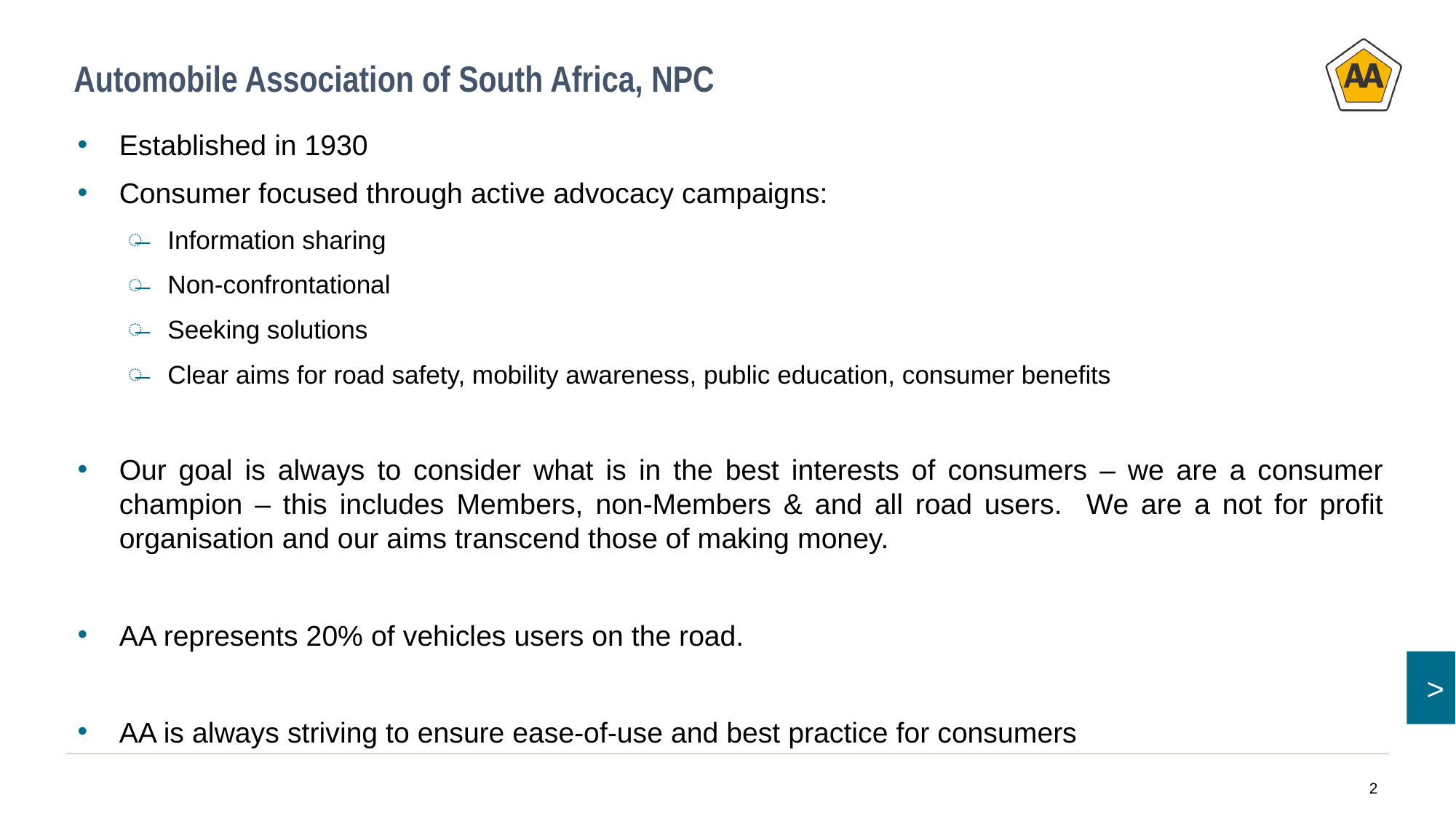

# Automobile Association of South Africa, NPC
Established in 1930
Consumer focused through active advocacy campaigns:
Information sharing
Non-confrontational
Seeking solutions
Clear aims for road safety, mobility awareness, public education, consumer benefits

Our goal is always to consider what is in the best interests of consumers – we are a consumer champion – this includes Members, non-Members & and all road users.  We are a not for profit organisation and our aims transcend those of making money.

AA represents 20% of vehicles users on the road.

AA is always striving to ensure ease-of-use and best practice for consumers

2